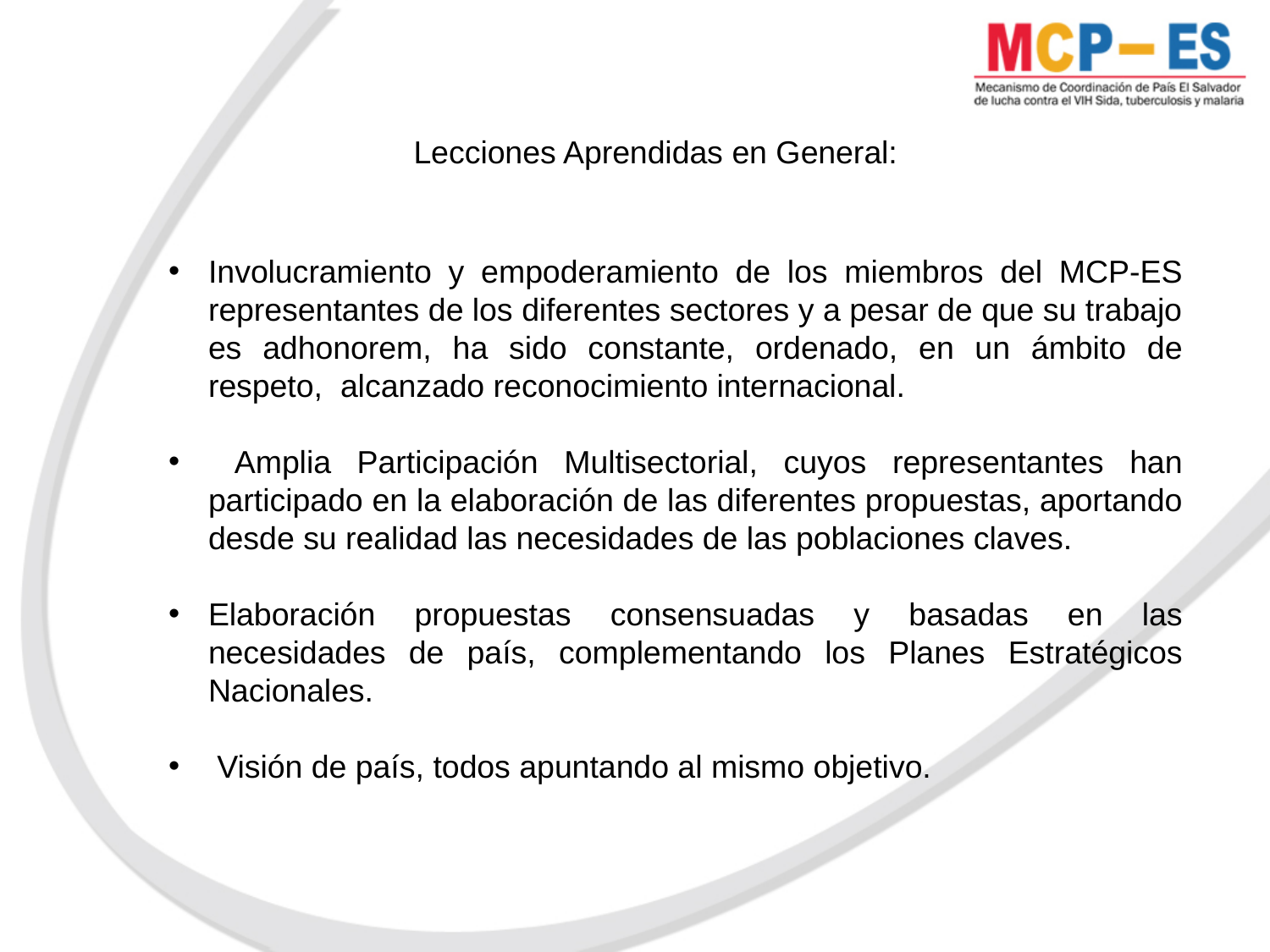

Lecciones Aprendidas en General:
Involucramiento y empoderamiento de los miembros del MCP-ES representantes de los diferentes sectores y a pesar de que su trabajo es adhonorem, ha sido constante, ordenado, en un ámbito de respeto,  alcanzado reconocimiento internacional.

 Amplia Participación Multisectorial, cuyos representantes han participado en la elaboración de las diferentes propuestas, aportando desde su realidad las necesidades de las poblaciones claves.

Elaboración propuestas consensuadas y basadas en las necesidades de país, complementando los Planes Estratégicos Nacionales.

 Visión de país, todos apuntando al mismo objetivo.